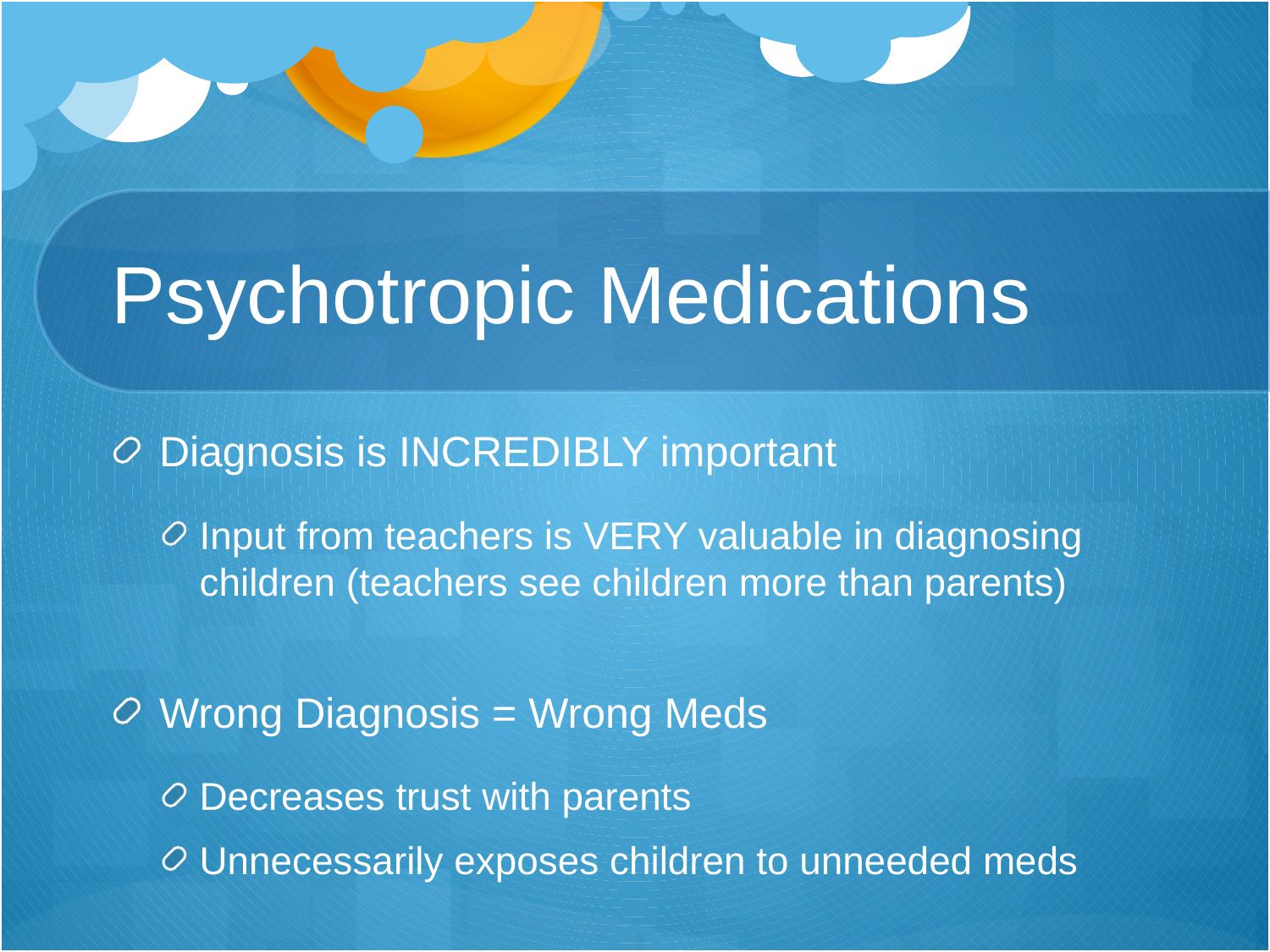

# Psychotropic Medications
Diagnosis is INCREDIBLY important
Input from teachers is VERY valuable in diagnosing children (teachers see children more than parents)

Wrong Diagnosis = Wrong Meds
Decreases trust with parents
Unnecessarily exposes children to unneeded meds